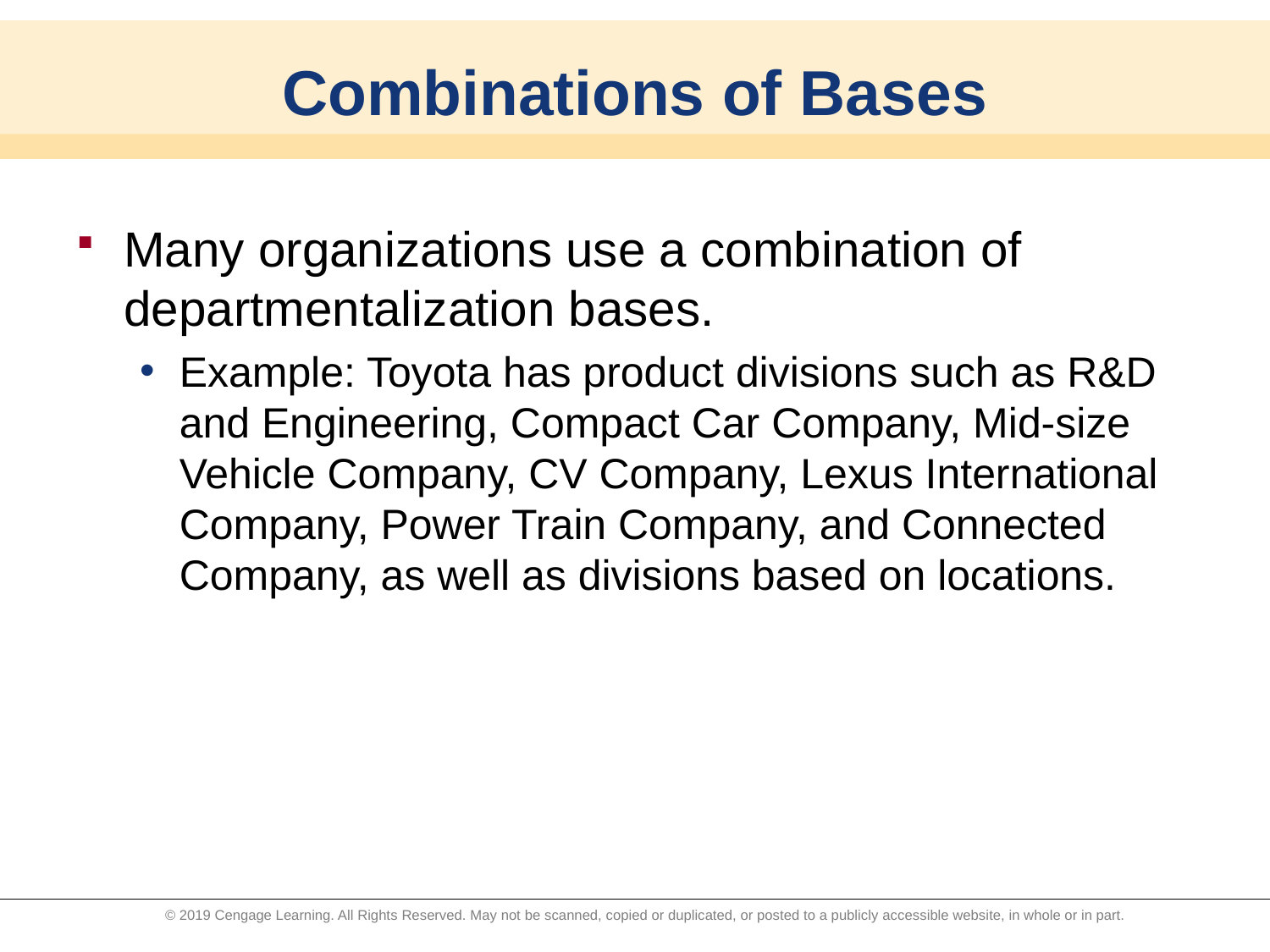

# Combinations of Bases
Many organizations use a combination of departmentalization bases.
Example: Toyota has product divisions such as R&D and Engineering, Compact Car Company, Mid-size Vehicle Company, CV Company, Lexus International Company, Power Train Company, and Connected Company, as well as divisions based on locations.